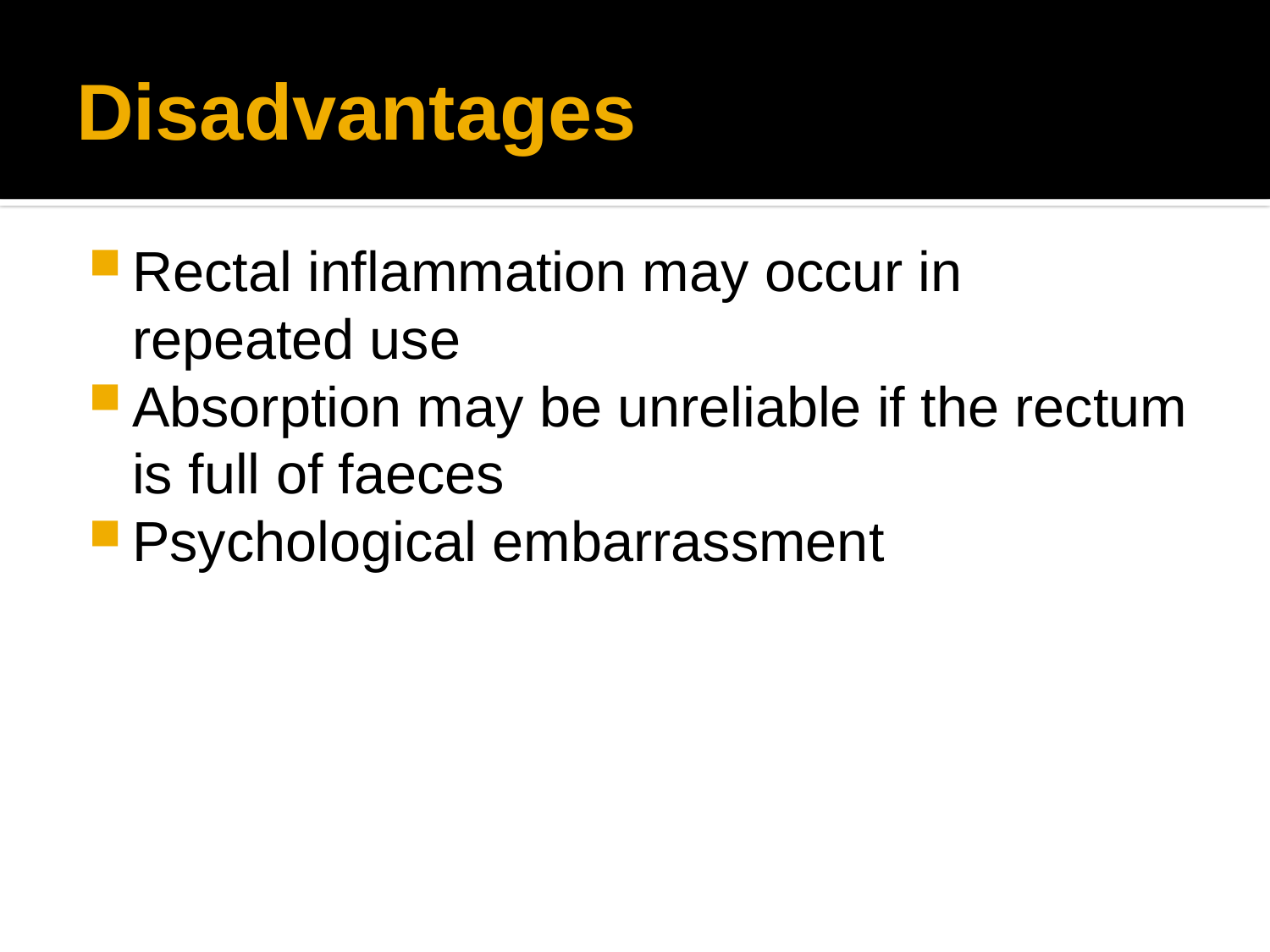

# Disadvantages
Rectal inflammation may occur in repeated use
Absorption may be unreliable if the rectum is full of faeces
Psychological embarrassment